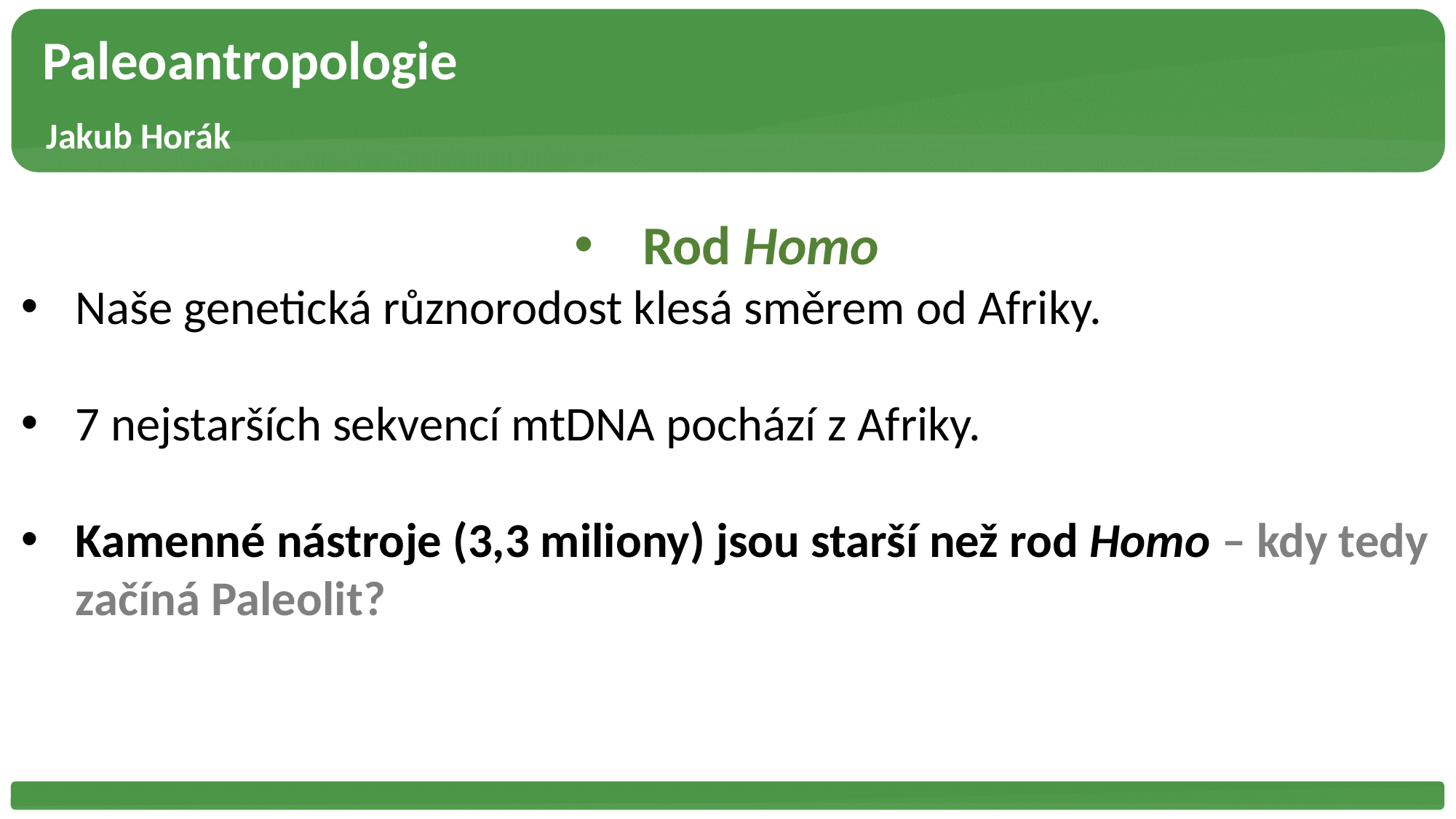

Paleoantropologie
  Jakub Horák
Rod Homo
Naše genetická různorodost klesá směrem od Afriky.

7 nejstarších sekvencí mtDNA pochází z Afriky.

Kamenné nástroje (3,3 miliony) jsou starší než rod Homo – kdy tedy začíná Paleolit?